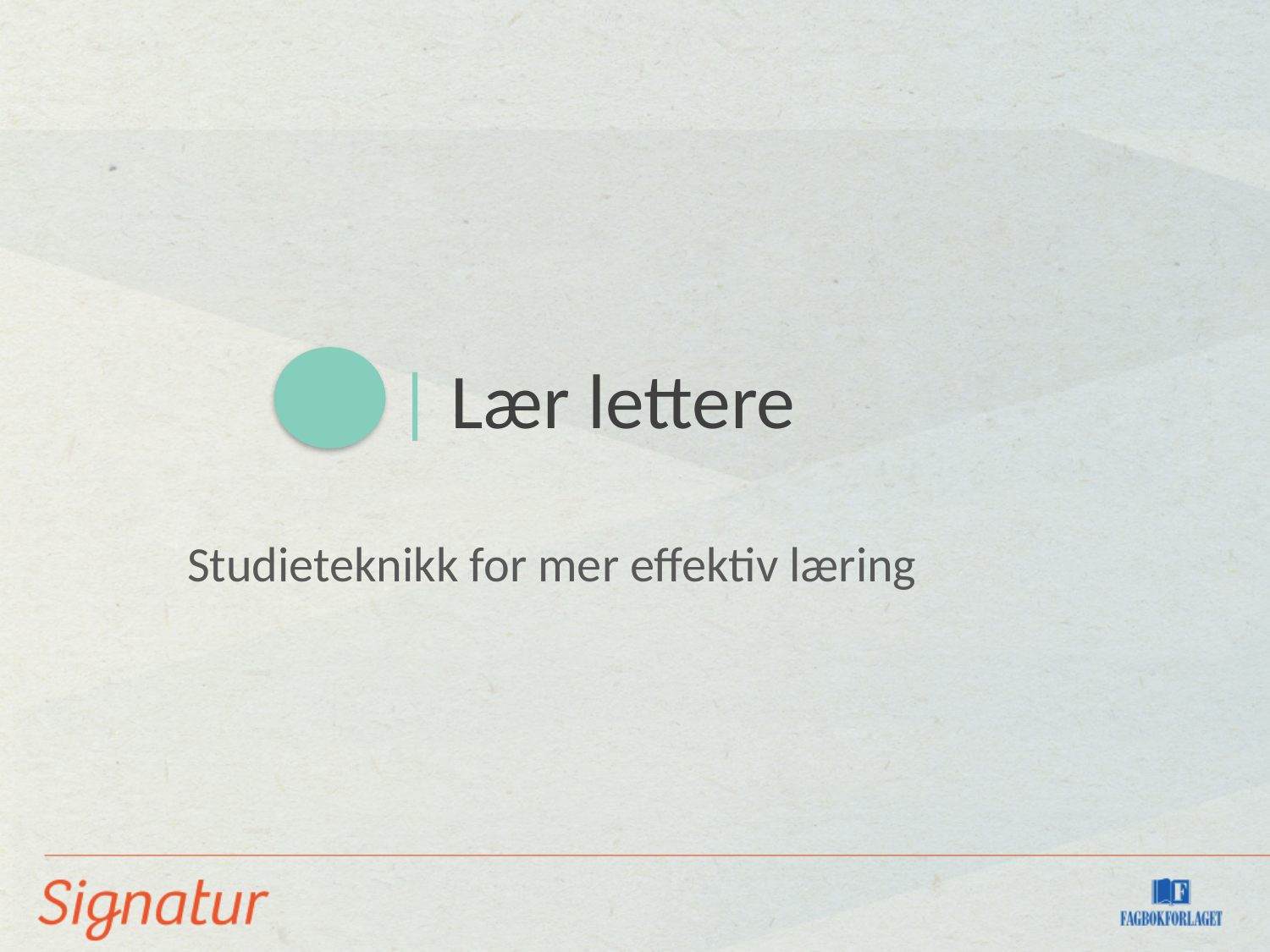

| Lær lettere

Studieteknikk for mer effektiv læring